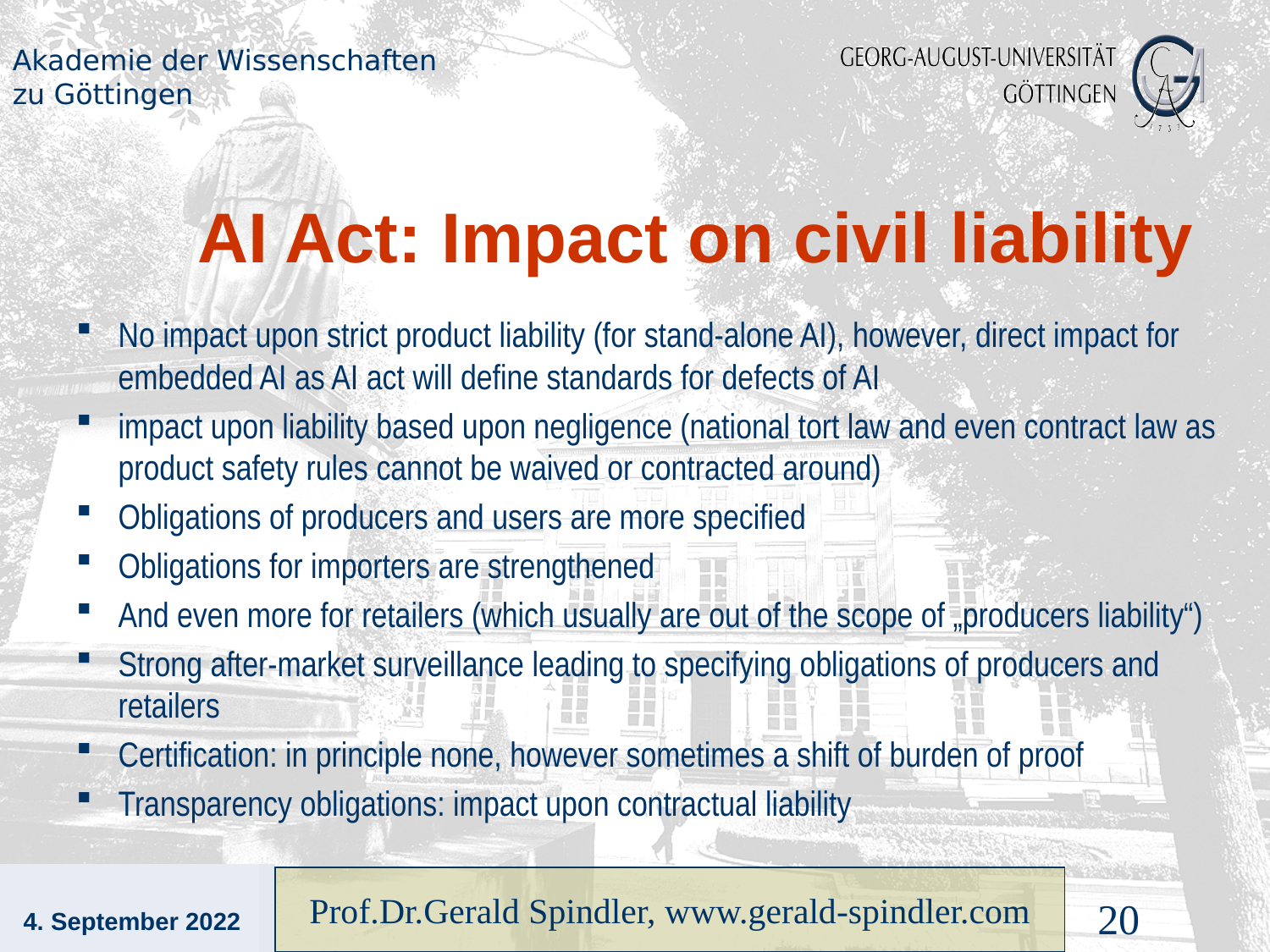

# AI Act: Impact on civil liability
No impact upon strict product liability (for stand-alone AI), however, direct impact for embedded AI as AI act will define standards for defects of AI
impact upon liability based upon negligence (national tort law and even contract law as product safety rules cannot be waived or contracted around)
Obligations of producers and users are more specified
Obligations for importers are strengthened
And even more for retailers (which usually are out of the scope of „producers liability“)
Strong after-market surveillance leading to specifying obligations of producers and retailers
Certification: in principle none, however sometimes a shift of burden of proof
Transparency obligations: impact upon contractual liability
4. September 2022